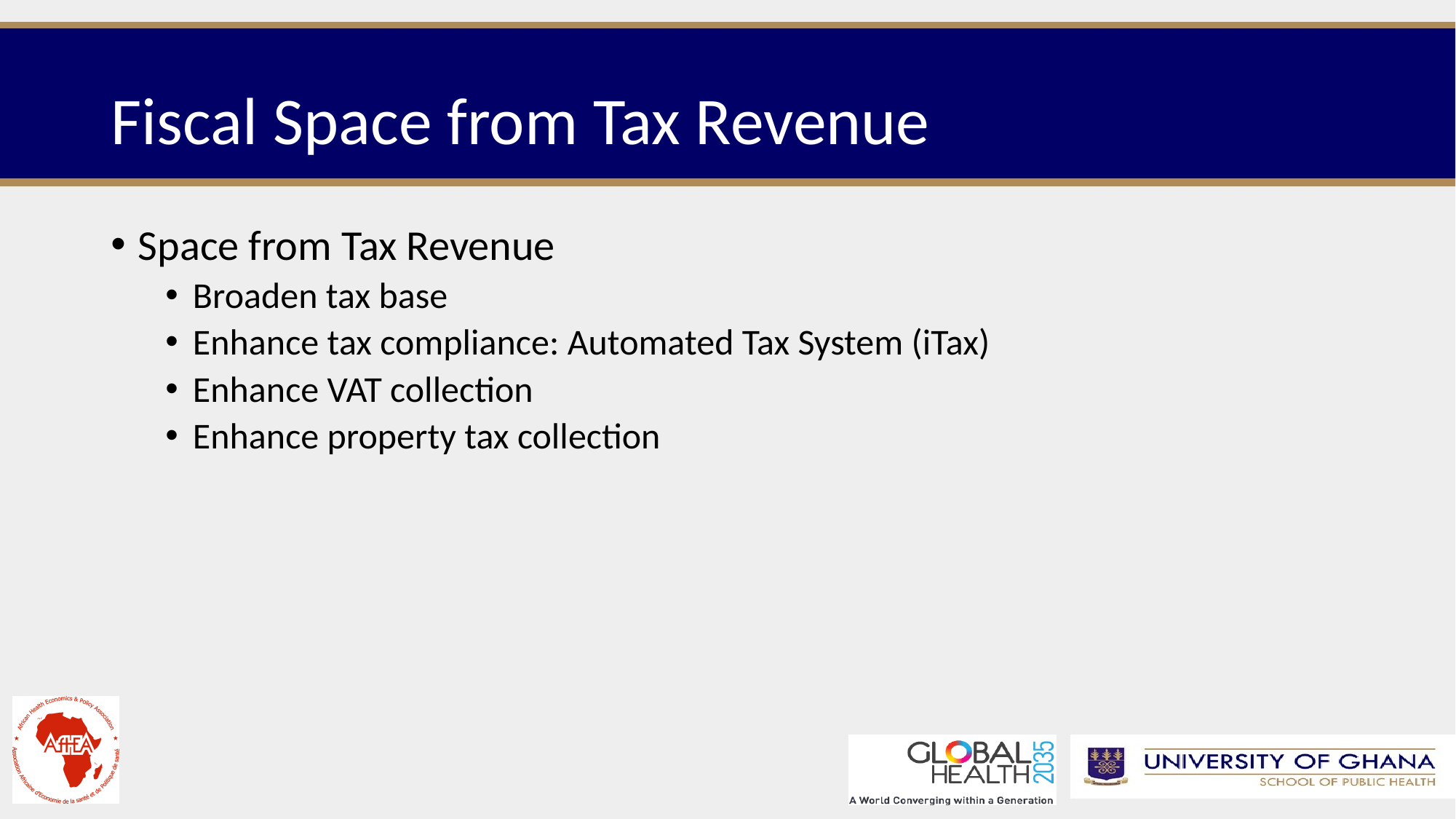

# Fiscal Space from Tax Revenue
Space from Tax Revenue
Broaden tax base
Enhance tax compliance: Automated Tax System (iTax)
Enhance VAT collection
Enhance property tax collection